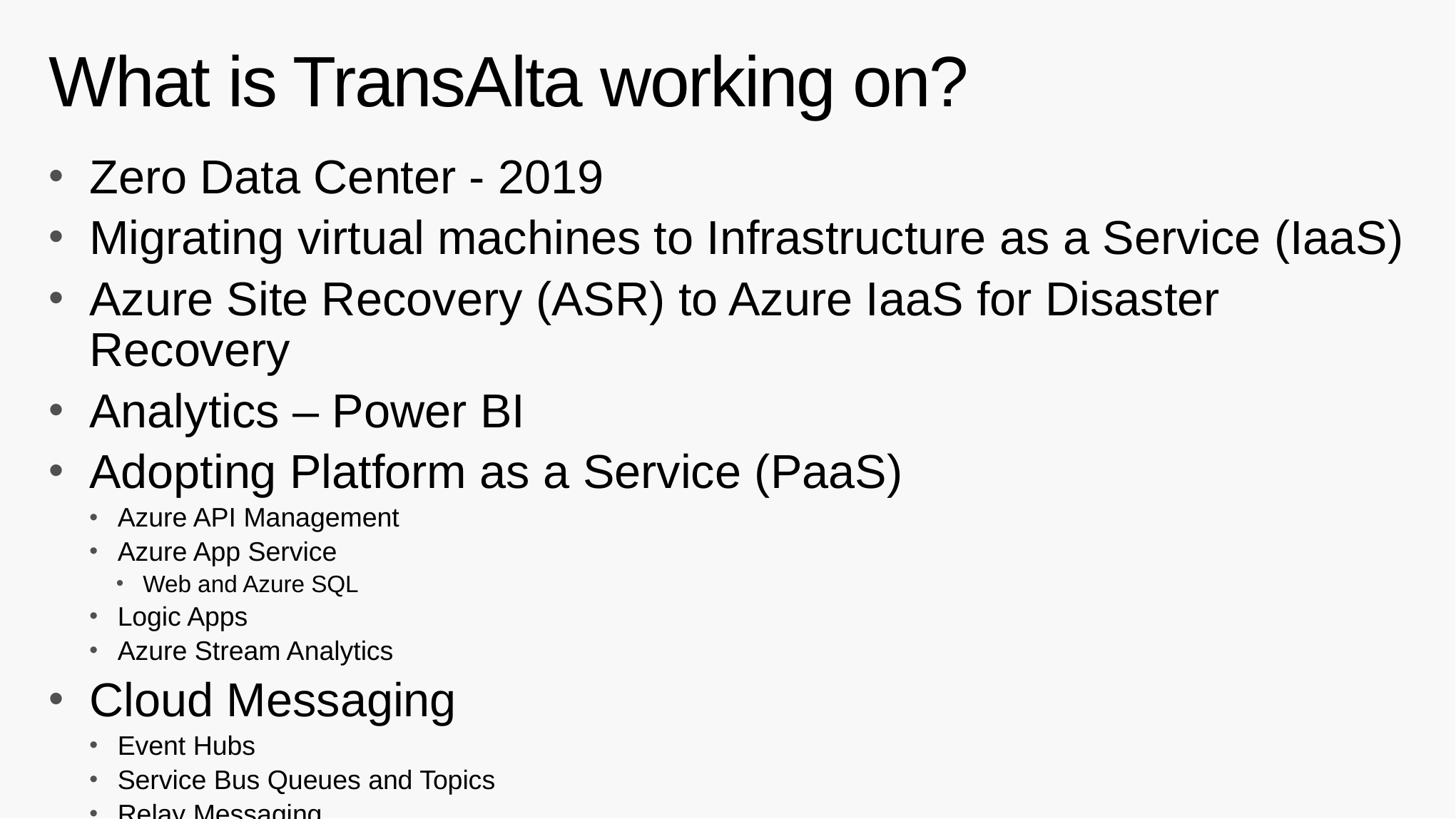

# What is TransAlta working on?
Zero Data Center - 2019
Migrating virtual machines to Infrastructure as a Service (IaaS)
Azure Site Recovery (ASR) to Azure IaaS for Disaster Recovery
Analytics – Power BI
Adopting Platform as a Service (PaaS)
Azure API Management
Azure App Service
Web and Azure SQL
Logic Apps
Azure Stream Analytics
Cloud Messaging
Event Hubs
Service Bus Queues and Topics
Relay Messaging